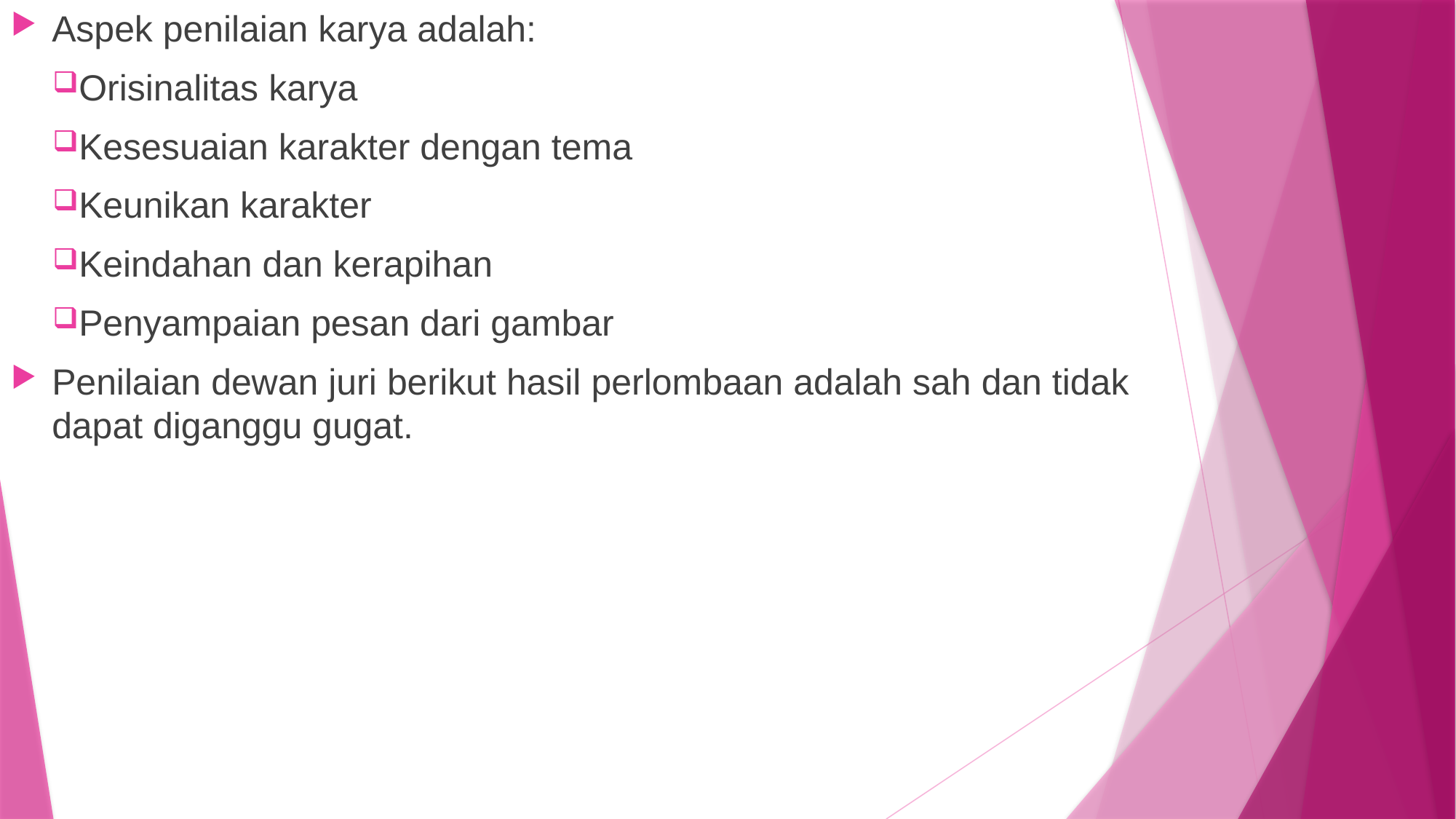

Aspek penilaian karya adalah:
Orisinalitas karya
Kesesuaian karakter dengan tema
Keunikan karakter
Keindahan dan kerapihan
Penyampaian pesan dari gambar
Penilaian dewan juri berikut hasil perlombaan adalah sah dan tidak dapat diganggu gugat.